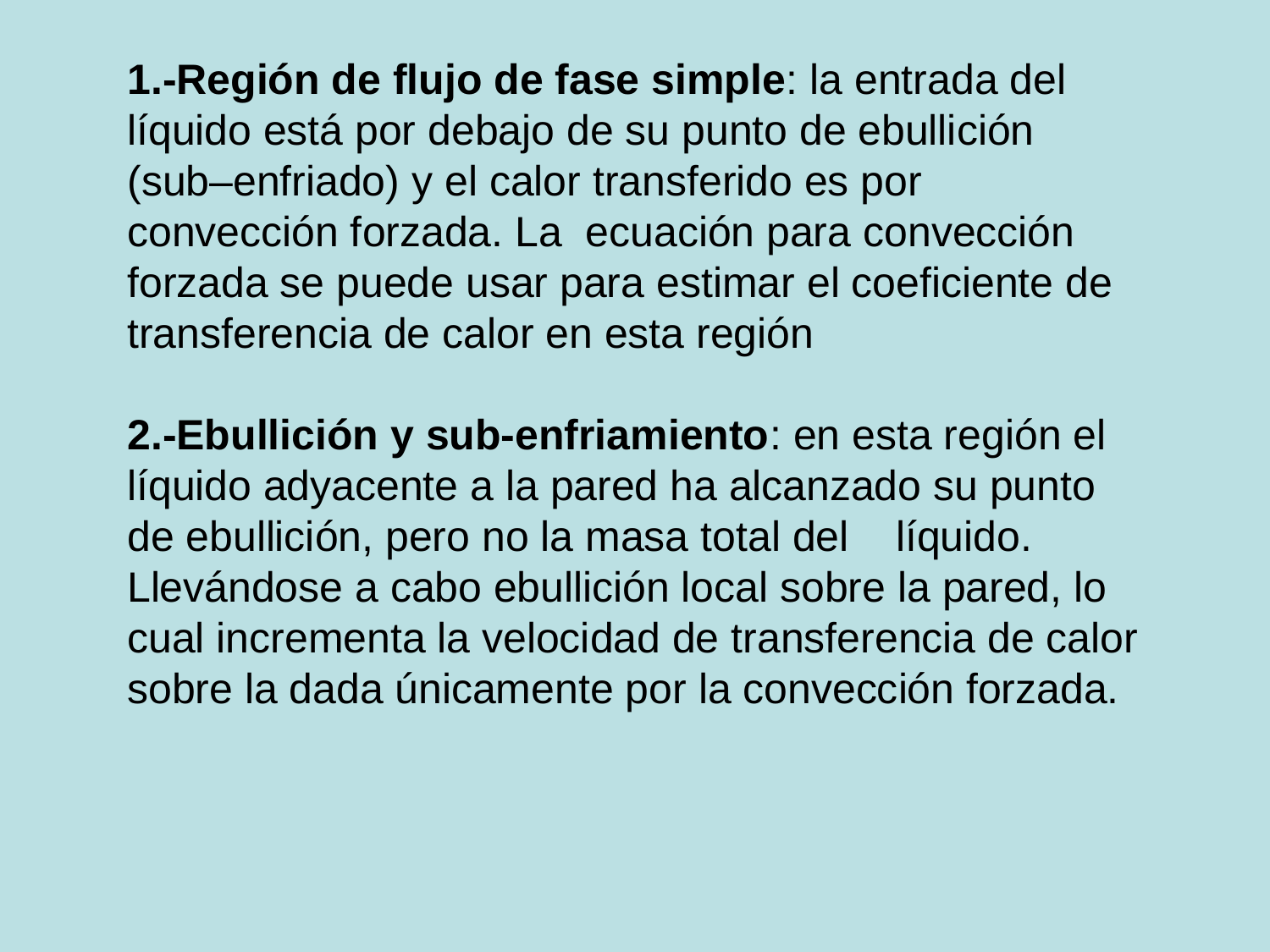

1.-Región de flujo de fase simple: la entrada del líquido está por debajo de su punto de ebullición (sub–enfriado) y el calor transferido es por convección forzada. La  ecuación para convección forzada se puede usar para estimar el coeficiente de transferencia de calor en esta región

2.-Ebullición y sub-enfriamiento: en esta región el líquido adyacente a la pared ha alcanzado su punto de ebullición, pero no la masa total del    líquido. Llevándose a cabo ebullición local sobre la pared, lo cual incrementa la velocidad de transferencia de calor sobre la dada únicamente por la convección forzada.